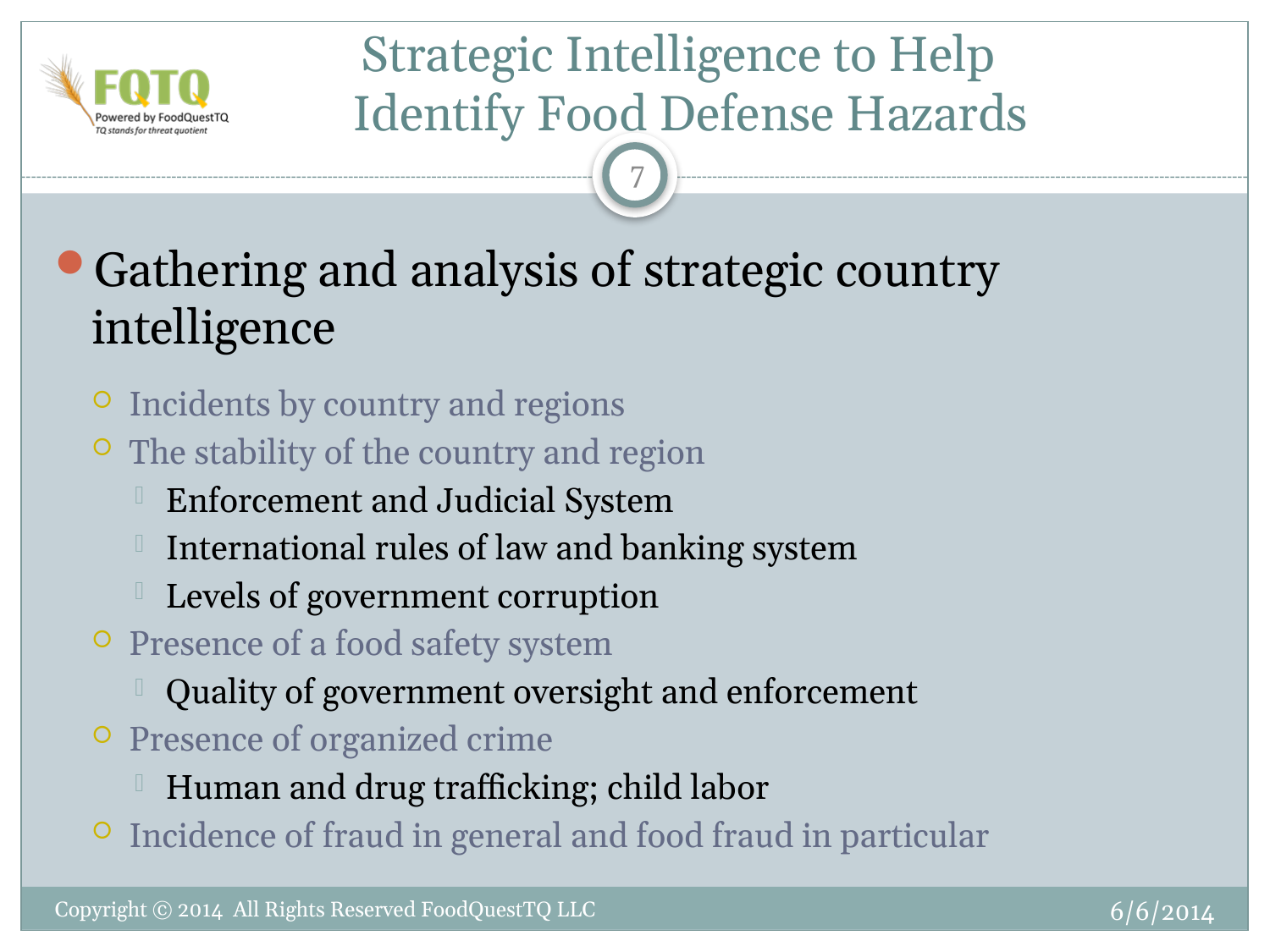

# Strategic Intelligence to Help Identify Food Defense Hazards
7
Gathering and analysis of strategic country intelligence

Incidents by country and regions
The stability of the country and region
Enforcement and Judicial System
International rules of law and banking system
Levels of government corruption
Presence of a food safety system
Quality of government oversight and enforcement
Presence of organized crime
Human and drug trafficking; child labor
Incidence of fraud in general and food fraud in particular

6/6/2014
Copyright © 2014  All Rights Reserved FoodQuestTQ LLC